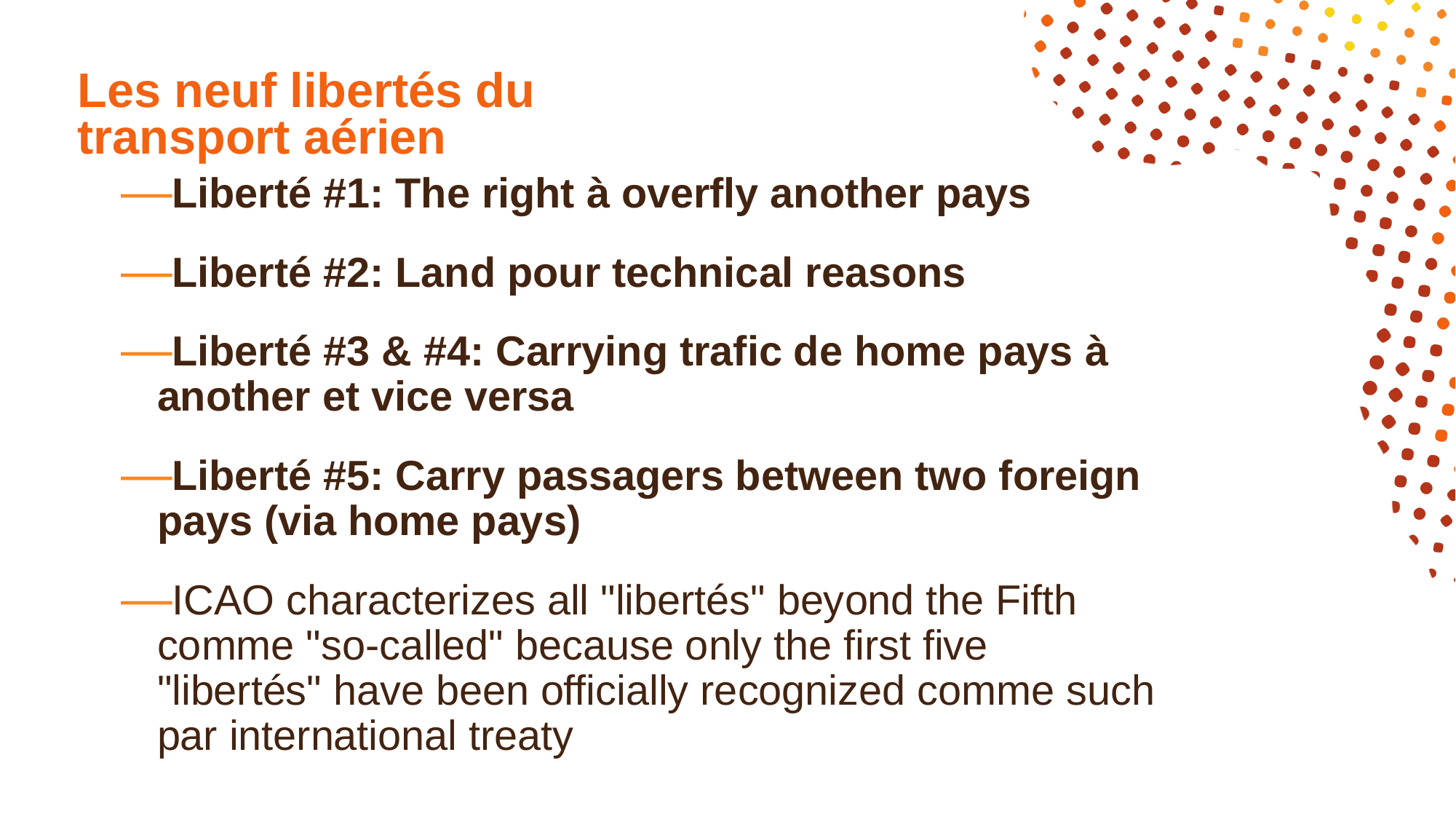

# Les neuf libertés du transport aérien
Liberté #1: The right à overfly another pays
Liberté #2: Land pour technical reasons
Liberté #3 & #4: Carrying trafic de home pays à another et vice versa
Liberté #5: Carry passagers between two foreign pays (via home pays)
ICAO characterizes all "libertés" beyond the Fifth comme "so-called" because only the first five "libertés" have been officially recognized comme such par international treaty